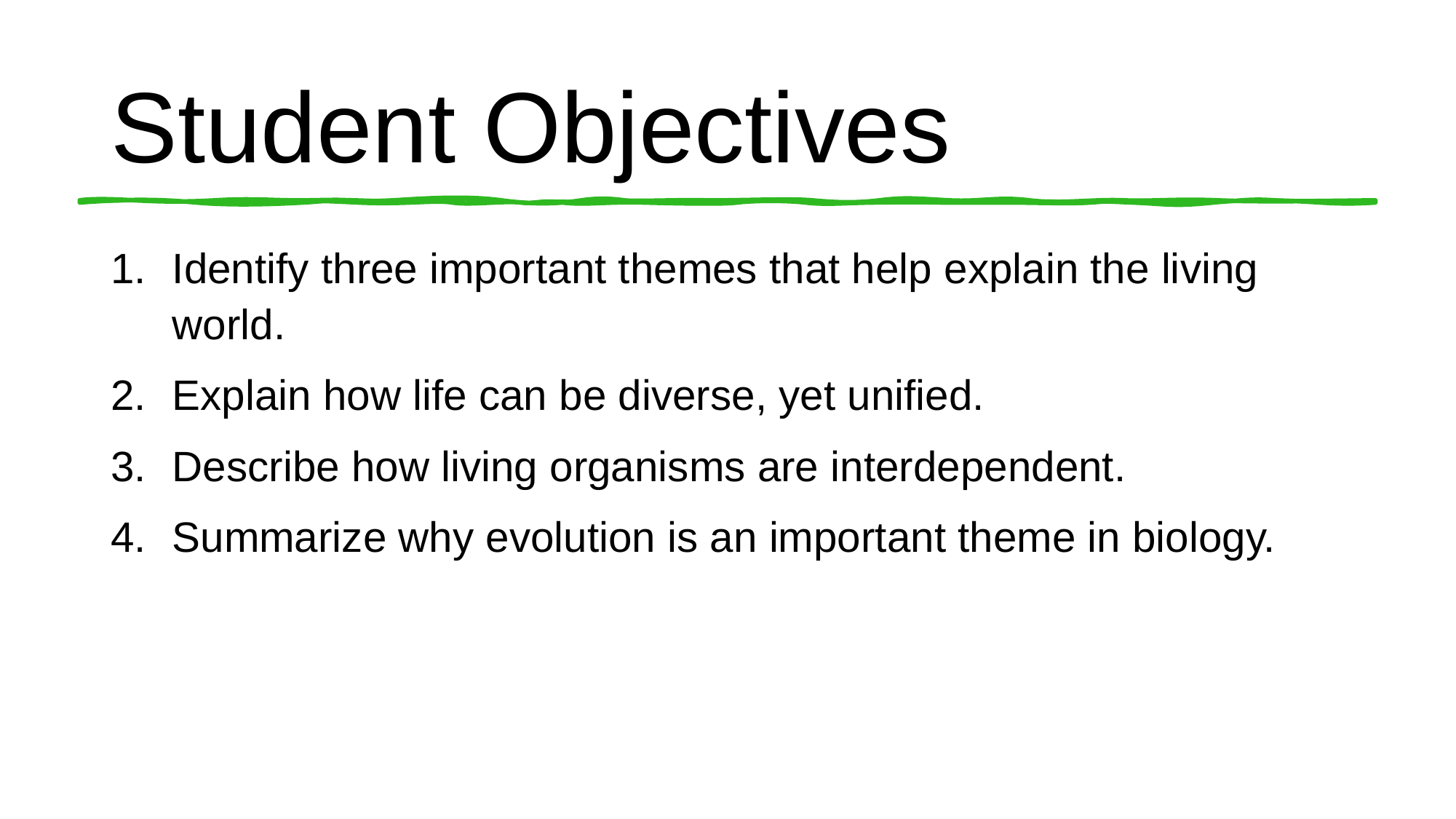

# Student Objectives

Identify three important themes that help explain the living world.
Explain how life can be diverse, yet unified.
Describe how living organisms are interdependent.
Summarize why evolution is an important theme in biology.